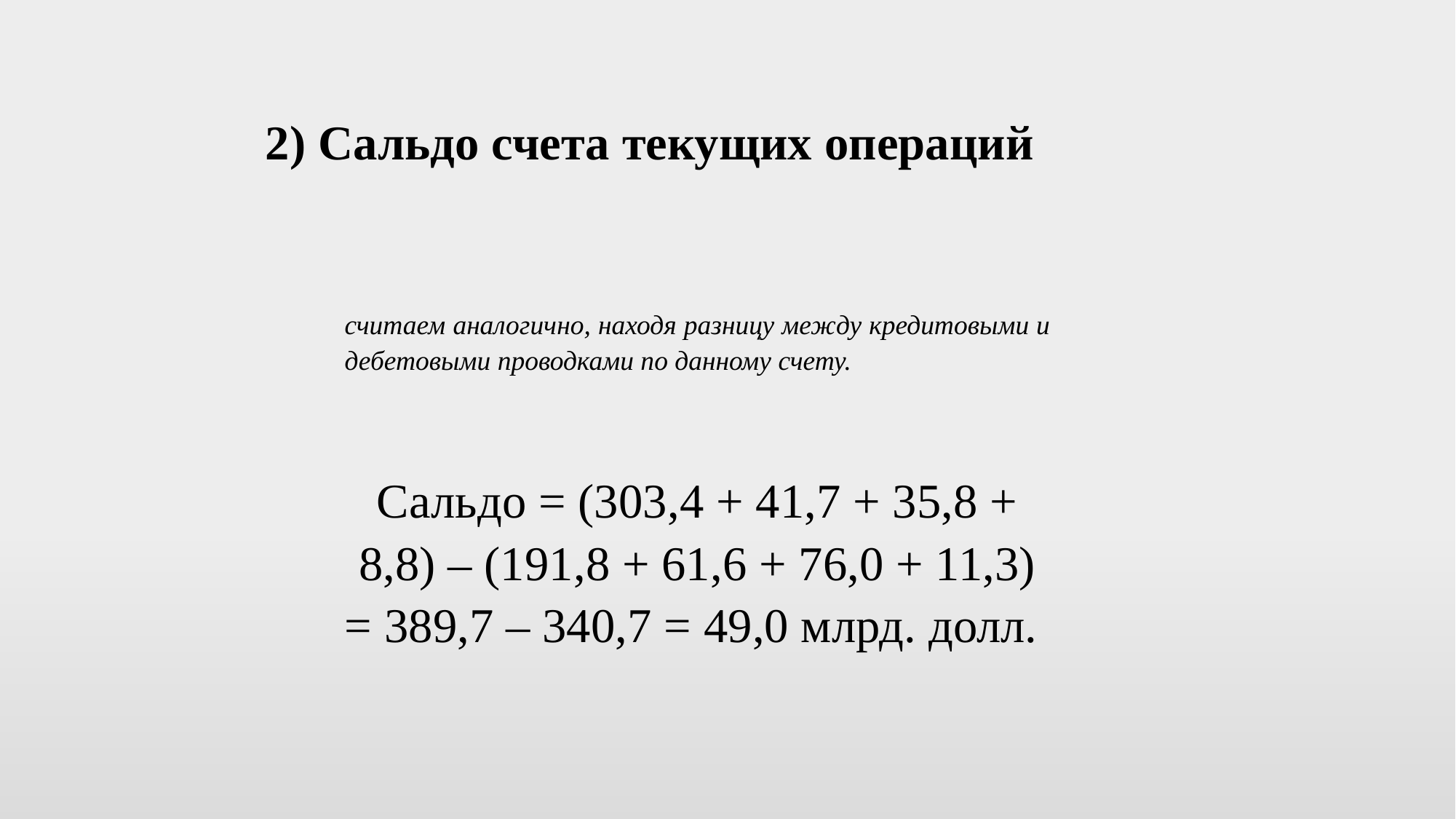

2) Сальдо счета текущих операций
считаем аналогично, находя разницу между кредитовыми и дебетовыми проводками по данному счету.
Сальдо = (303,4 + 41,7 + 35,8 + 8,8) – (191,8 + 61,6 + 76,0 + 11,3) = 389,7 – 340,7 = 49,0 млрд. долл.